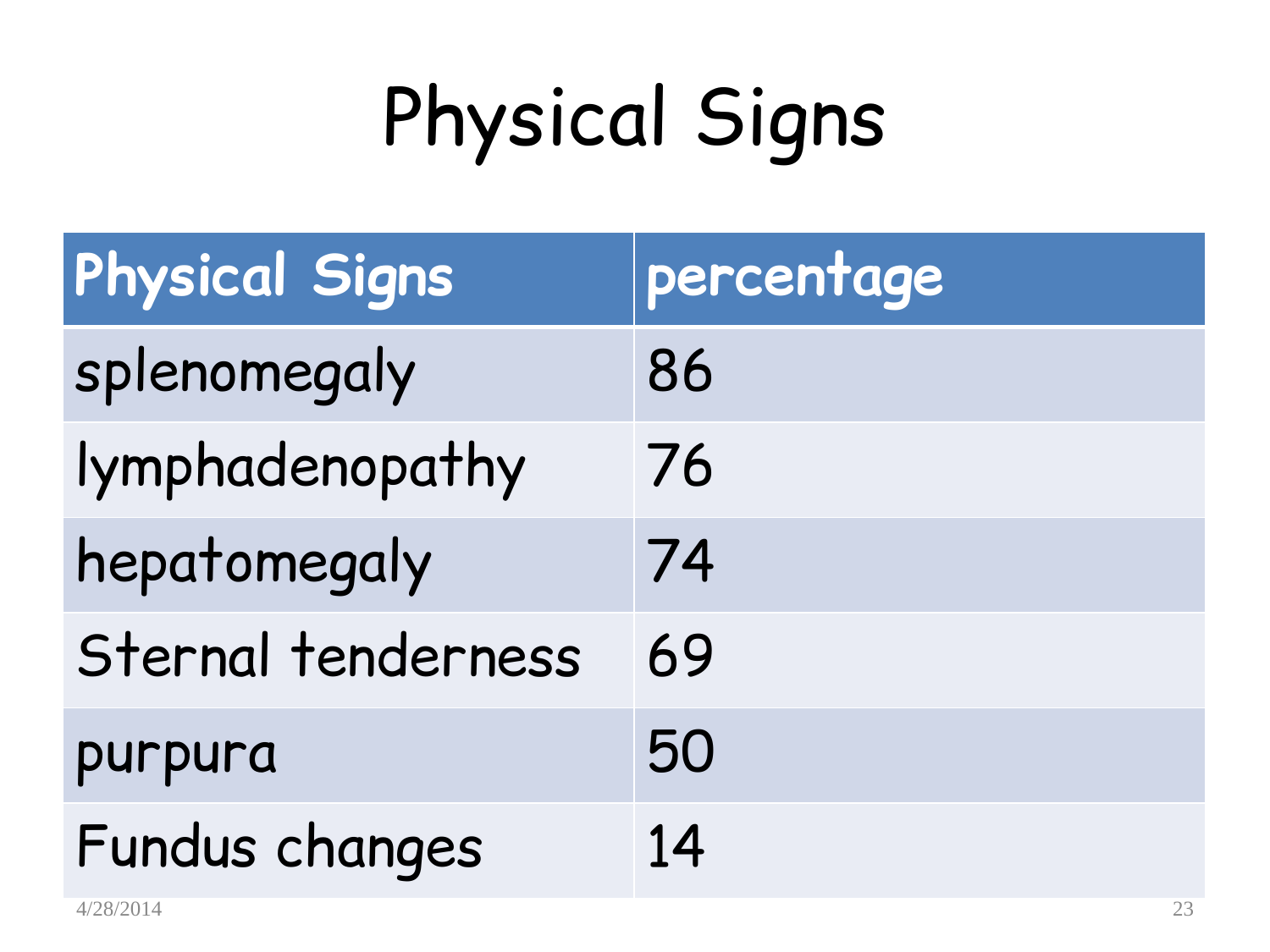

# Physical Signs
| Physical Signs | percentage |
| --- | --- |
| splenomegaly | 86 |
| lymphadenopathy | 76 |
| hepatomegaly | 74 |
| Sternal tenderness | 69 |
| purpura | 50 |
| Fundus changes | 14 |
4/28/2014
23